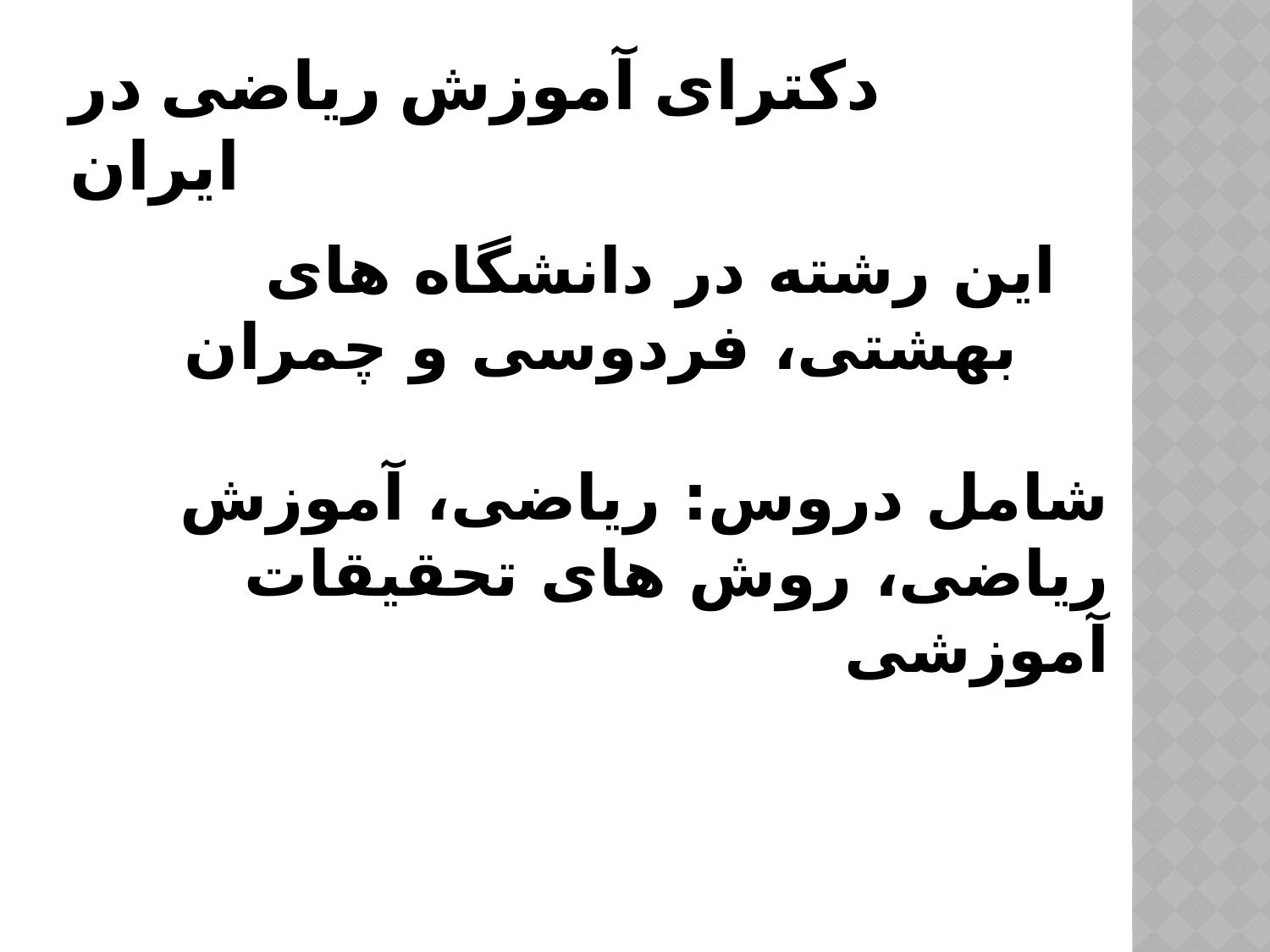

# دکترای آموزش ریاضی در ایران
این رشته در دانشگاه های بهشتی، فردوسی و چمران
شامل دروس: ریاضی، آموزش ریاضی، روش های تحقیقات آموزشی